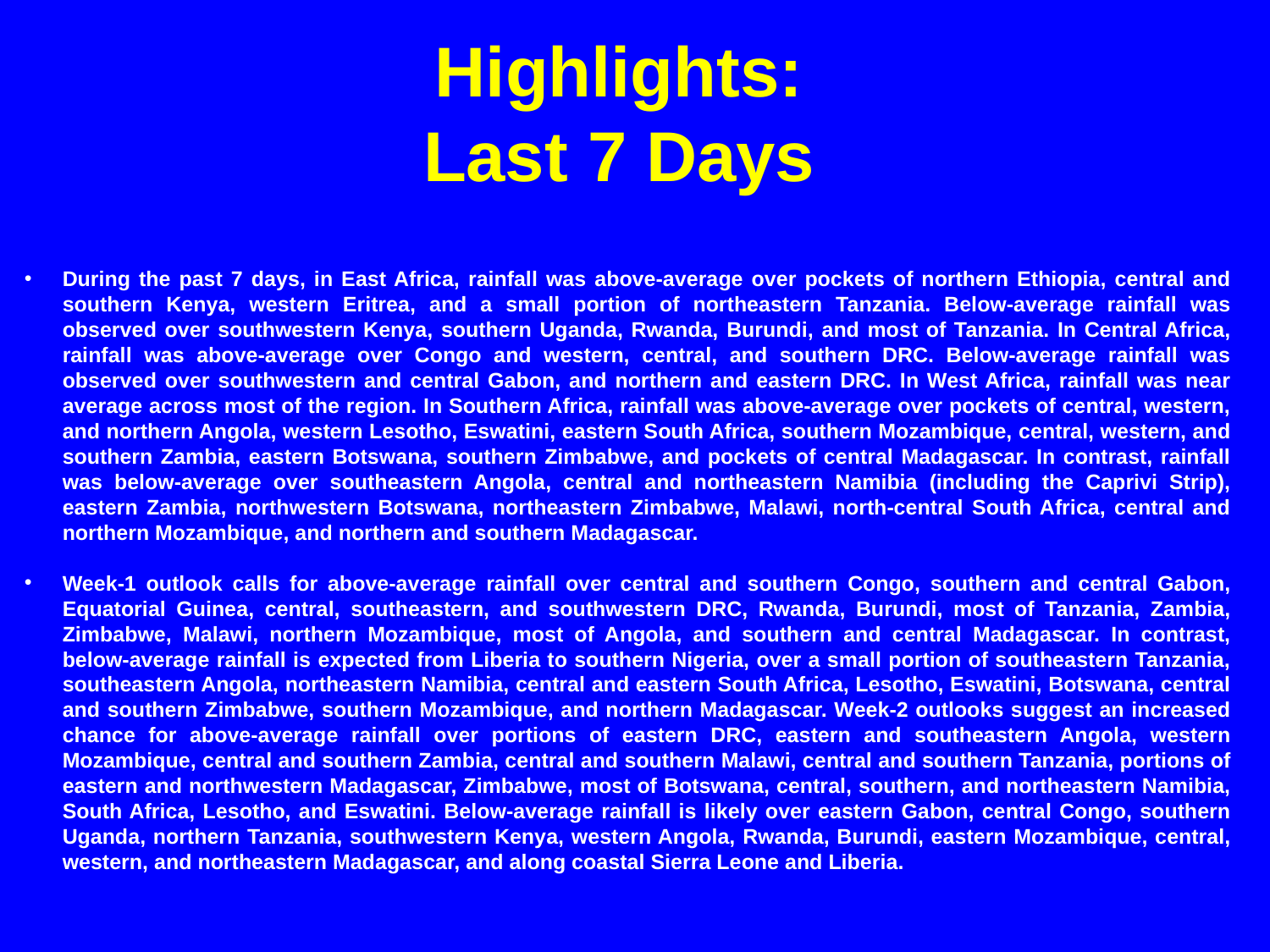

# Highlights: Last 7 Days

During the past 7 days, in East Africa, rainfall was above-average over pockets of northern Ethiopia, central and southern Kenya, western Eritrea, and a small portion of northeastern Tanzania. Below-average rainfall was observed over southwestern Kenya, southern Uganda, Rwanda, Burundi, and most of Tanzania. In Central Africa, rainfall was above-average over Congo and western, central, and southern DRC. Below-average rainfall was observed over southwestern and central Gabon, and northern and eastern DRC. In West Africa, rainfall was near average across most of the region. In Southern Africa, rainfall was above-average over pockets of central, western, and northern Angola, western Lesotho, Eswatini, eastern South Africa, southern Mozambique, central, western, and southern Zambia, eastern Botswana, southern Zimbabwe, and pockets of central Madagascar. In contrast, rainfall was below-average over southeastern Angola, central and northeastern Namibia (including the Caprivi Strip), eastern Zambia, northwestern Botswana, northeastern Zimbabwe, Malawi, north-central South Africa, central and northern Mozambique, and northern and southern Madagascar.

Week-1 outlook calls for above-average rainfall over central and southern Congo, southern and central Gabon, Equatorial Guinea, central, southeastern, and southwestern DRC, Rwanda, Burundi, most of Tanzania, Zambia, Zimbabwe, Malawi, northern Mozambique, most of Angola, and southern and central Madagascar. In contrast, below-average rainfall is expected from Liberia to southern Nigeria, over a small portion of southeastern Tanzania, southeastern Angola, northeastern Namibia, central and eastern South Africa, Lesotho, Eswatini, Botswana, central and southern Zimbabwe, southern Mozambique, and northern Madagascar. Week-2 outlooks suggest an increased chance for above-average rainfall over portions of eastern DRC, eastern and southeastern Angola, western Mozambique, central and southern Zambia, central and southern Malawi, central and southern Tanzania, portions of eastern and northwestern Madagascar, Zimbabwe, most of Botswana, central, southern, and northeastern Namibia, South Africa, Lesotho, and Eswatini. Below-average rainfall is likely over eastern Gabon, central Congo, southern Uganda, northern Tanzania, southwestern Kenya, western Angola, Rwanda, Burundi, eastern Mozambique, central, western, and northeastern Madagascar, and along coastal Sierra Leone and Liberia.